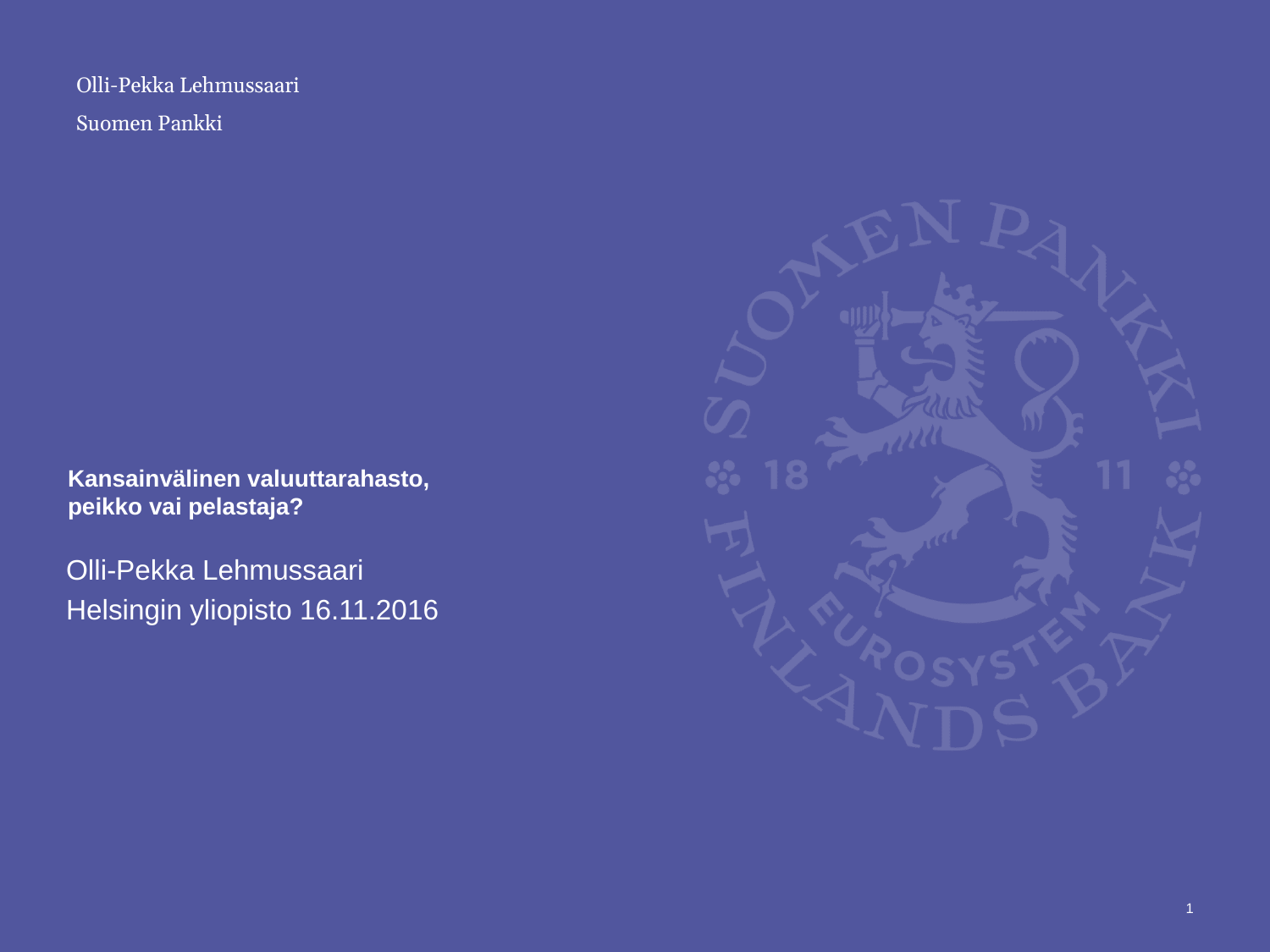

Olli-Pekka Lehmussaari
# Kansainvälinen valuuttarahasto, peikko vai pelastaja?
Olli-Pekka Lehmussaari
Helsingin yliopisto 16.11.2016
1